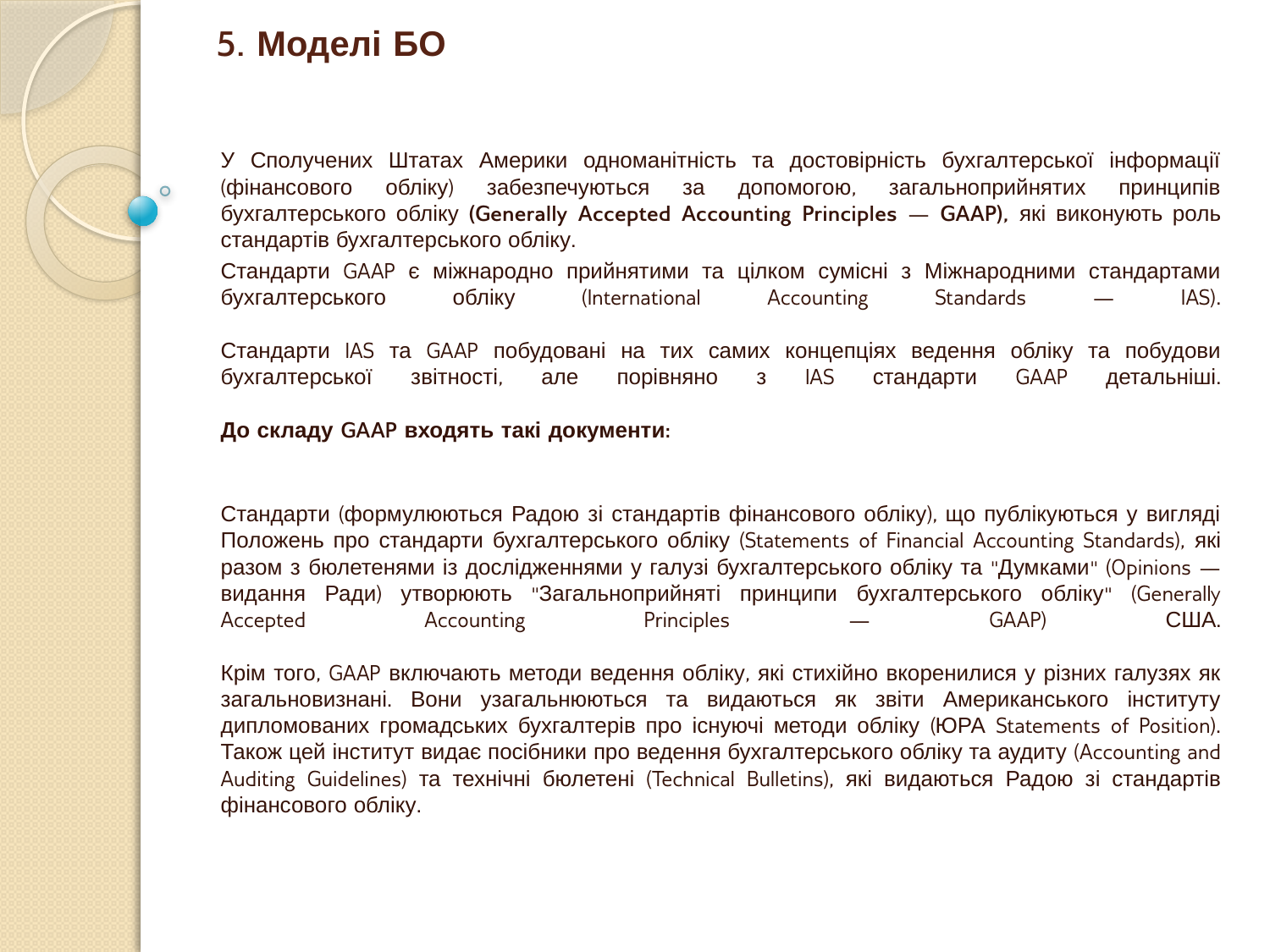

# 5. Моделі БО

У Сполучених Штатах Америки одноманітність та достовірність бухгалтерської інформації (фінансового обліку) забезпечуються за допомогою, загальноприйнятих принципів бухгалтерського обліку (Generally Accepted Accounting Principles — GAAP), які виконують роль стандартів бухгалтерського обліку.
Стандарти GAAP є міжнародно прийнятими та цілком сумісні з Міжнародними стандартами бухгалтерського обліку (International Accounting Standards — IAS).
Стандарти IAS та GAAP побудовані на тих самих концепціях ведення обліку та побудови бухгалтерської звітності, але порівняно з IAS стандарти GAAP детальніші.
До складу GAAP входять такі документи:
Стандарти (формулюються Радою зі стандартів фінансового обліку), що публікуються у вигляді Положень про стандарти бухгалтерського обліку (Statements of Financial Accounting Standards), які разом з бюлетенями із дослідженнями у галузі бухгалтерського обліку та "Думками" (Opinions — видання Ради) утворюють "Загальноприйняті принципи бухгалтерського обліку" (Generally Accepted Accounting Principles — GAAP) США.
Крім того, GAAP включають методи ведення обліку, які стихійно вкоренилися у різних галузях як загальновизнані. Вони узагальнюються та видаються як звіти Американського інституту дипломованих громадських бухгалтерів про існуючі методи обліку (ЮРА Statements of Position). Також цей інститут видає посібники про ведення бухгалтерського обліку та аудиту (Accounting and Auditing Guidelines) та технічні бюлетені (Technical Bulletins), які видаються Радою зі стандартів фінансового обліку.